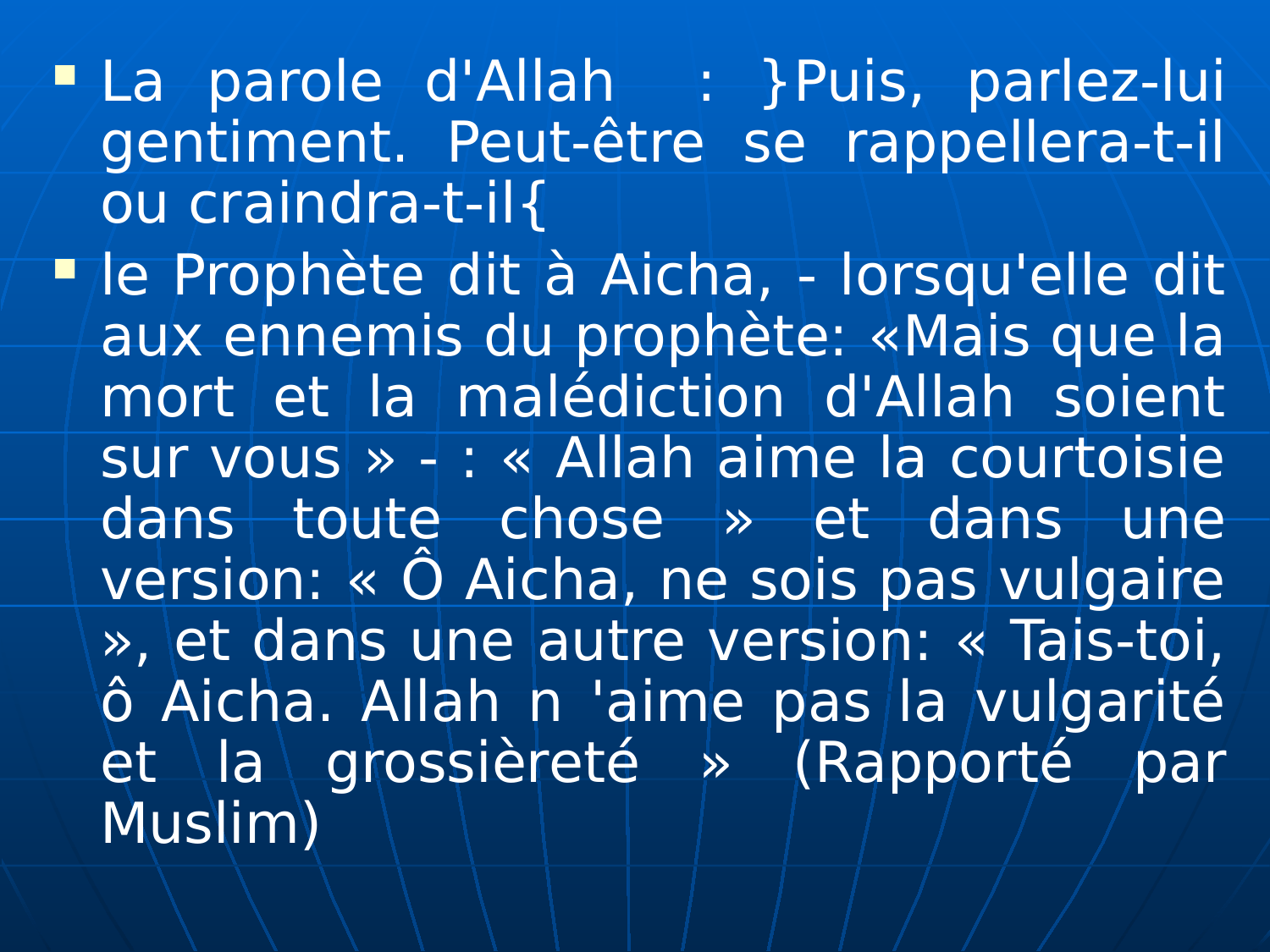

La parole d'Allah  : }Puis, parlez-lui gentiment. Peut-être se rappellera-t-il ou craindra-t-il{
le Prophète dit à Aicha, - lorsqu'elle dit aux ennemis du prophète: «Mais que la mort et la malédiction d'Allah soient sur vous » - : « Allah aime la courtoisie dans toute chose » et dans une version: « Ô Aicha, ne sois pas vulgaire », et dans une autre version: « Tais-toi, ô Aicha. Allah n 'aime pas la vulgarité et la grossièreté » (Rapporté par Muslim)